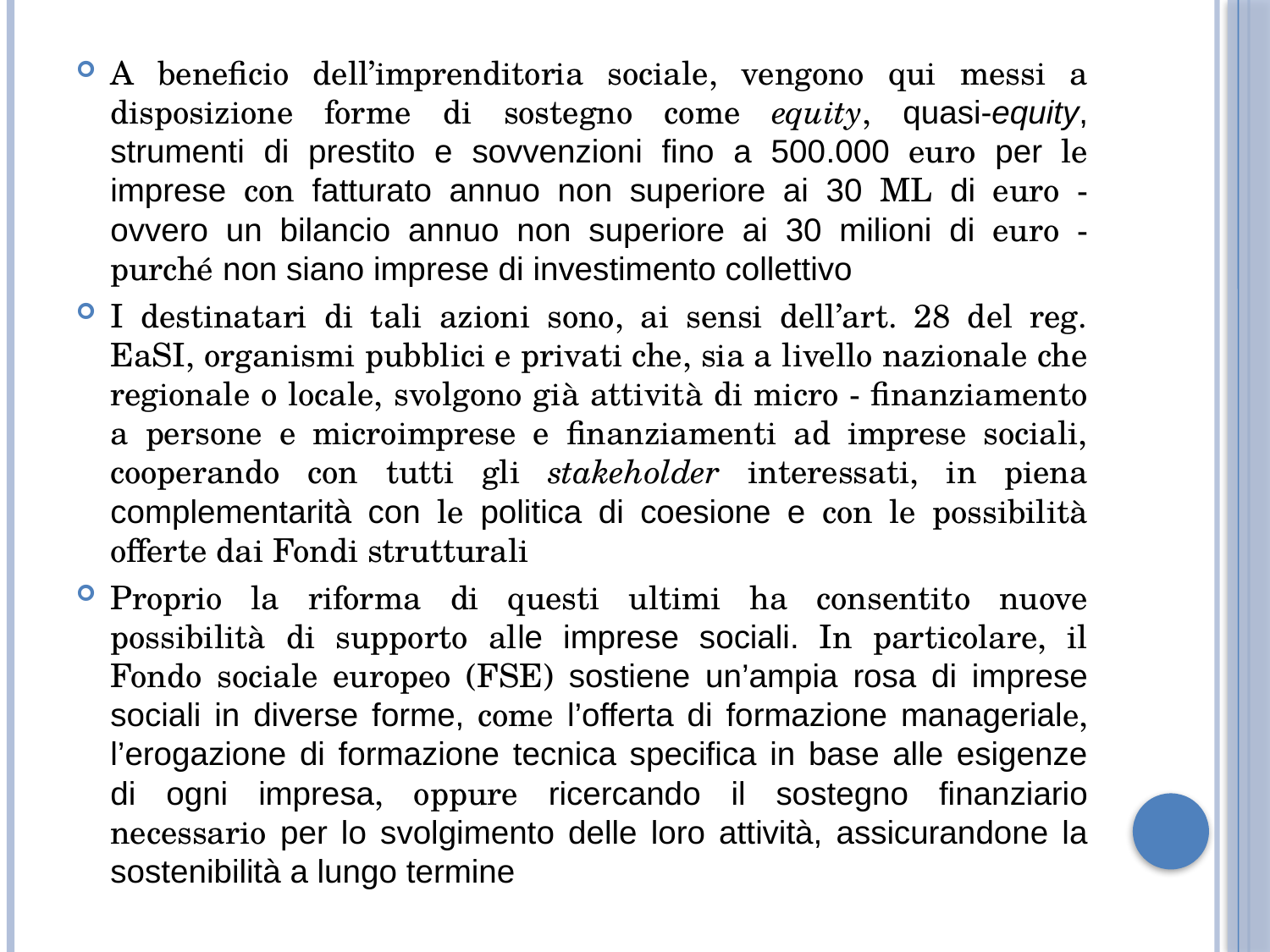

A beneficio dell’imprenditoria sociale, vengono qui messi a disposizione forme di sostegno come equity, quasi-equity, strumenti di prestito e sovvenzioni fino a 500.000 euro per le imprese con fatturato annuo non superiore ai 30 ML di euro - ovvero un bilancio annuo non superiore ai 30 milioni di euro - purché non siano imprese di investimento collettivo
I destinatari di tali azioni sono, ai sensi dell’art. 28 del reg. EaSI, organismi pubblici e privati che, sia a livello nazionale che regionale o locale, svolgono già attività di micro - finanziamento a persone e microimprese e finanziamenti ad imprese sociali, cooperando con tutti gli stakeholder interessati, in piena complementarità con le politica di coesione e con le possibilità offerte dai Fondi strutturali
Proprio la riforma di questi ultimi ha consentito nuove possibilità di supporto alle imprese sociali. In particolare, il Fondo sociale europeo (FSE) sostiene un’ampia rosa di imprese sociali in diverse forme, come l’offerta di formazione manageriale, l’erogazione di formazione tecnica specifica in base alle esigenze di ogni impresa, oppure ricercando il sostegno finanziario necessario per lo svolgimento delle loro attività, assicurandone la sostenibilità a lungo termine